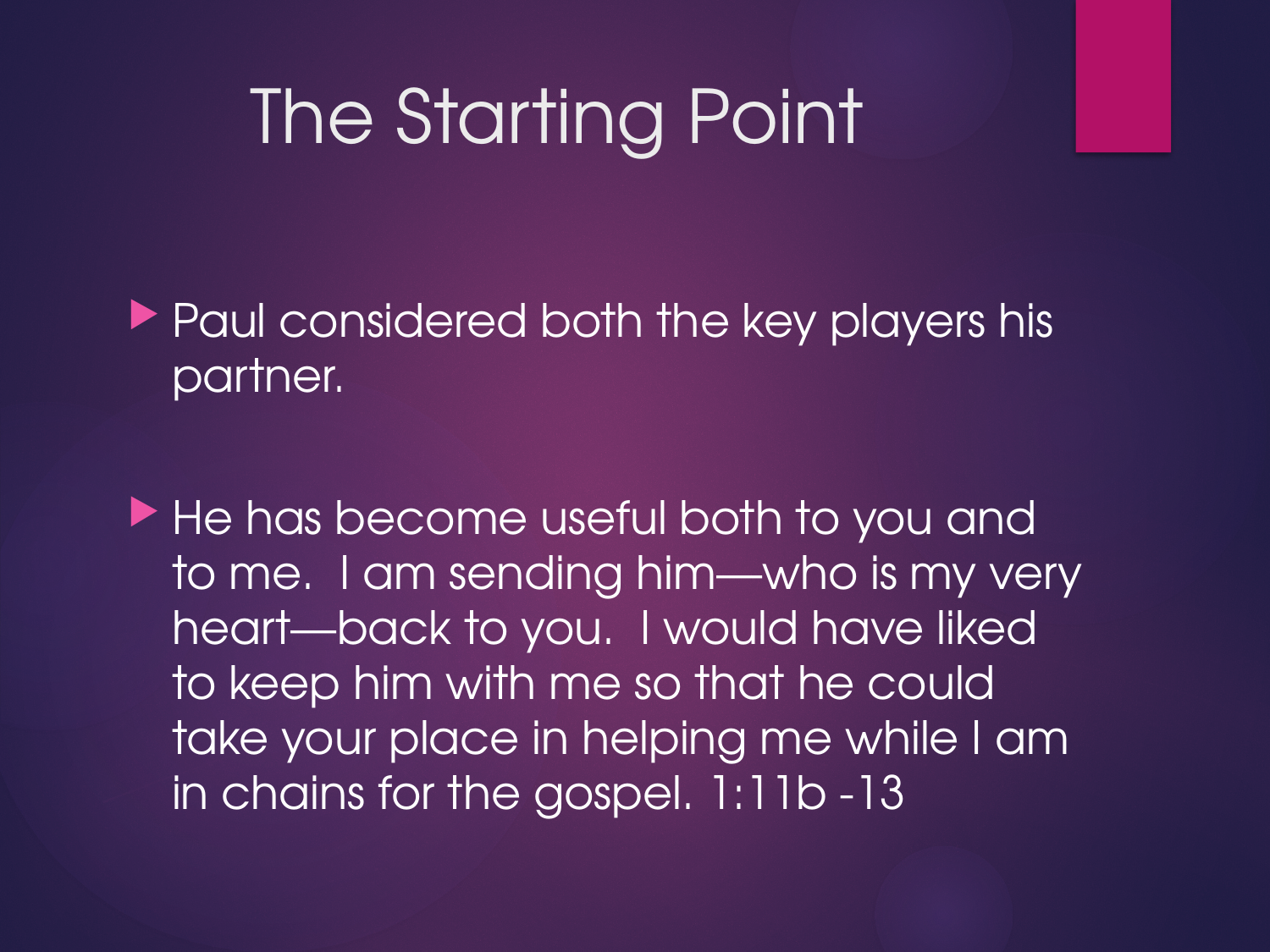

# The Starting Point
Paul considered both the key players his partner.

He has become useful both to you and to me.  I am sending him—who is my very heart—back to you.  I would have liked to keep him with me so that he could take your place in helping me while I am in chains for the gospel. 1:11b -13